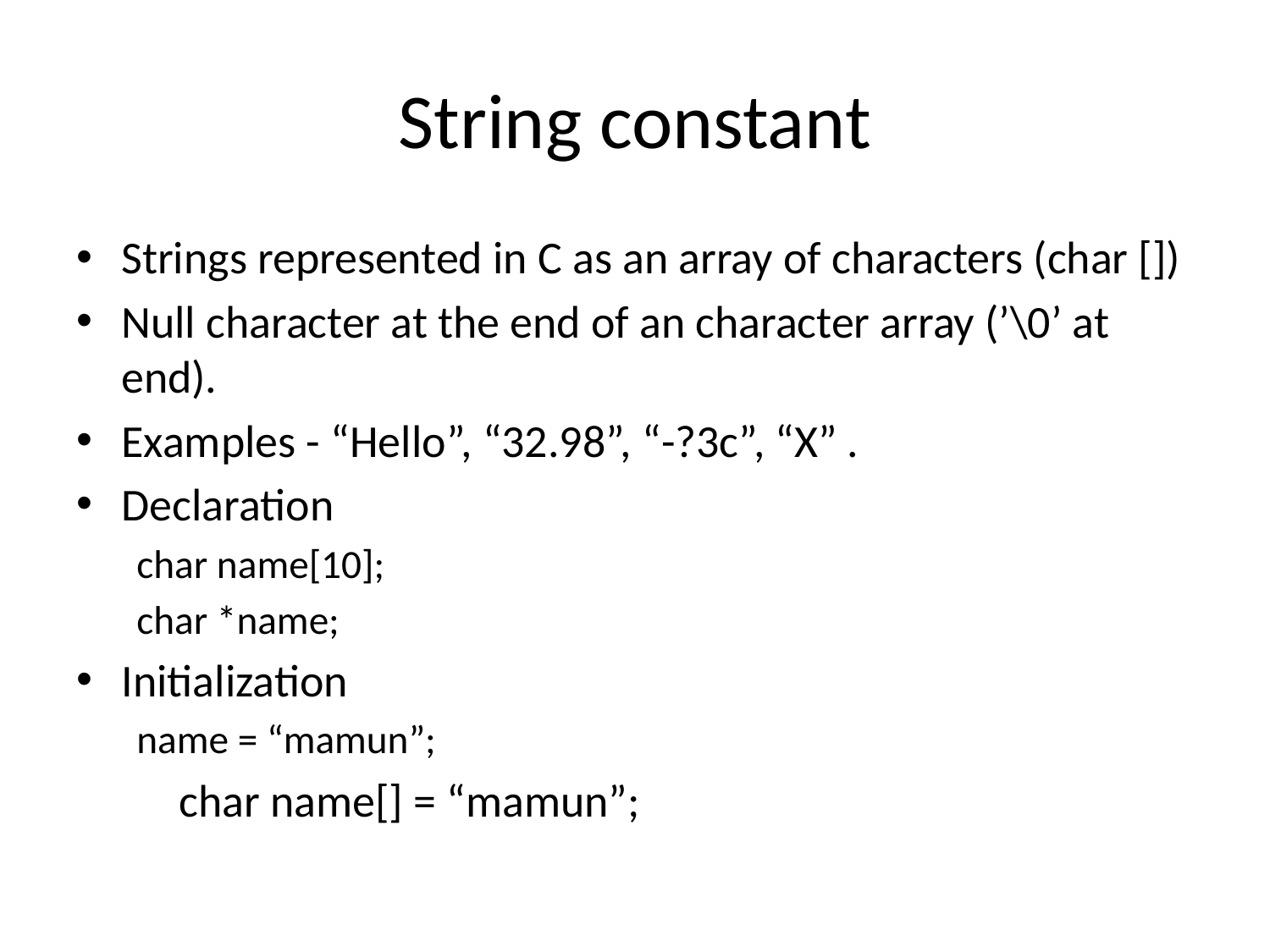

# String constant
Strings represented in C as an array of characters (char [])
Null character at the end of an character array (’\0’ at end).
Examples - “Hello”, “32.98”, “-?3c”, “X” .
Declaration
	char name[10];
	char *name;
Initialization
	name = “mamun”;
	char name[] = “mamun”;